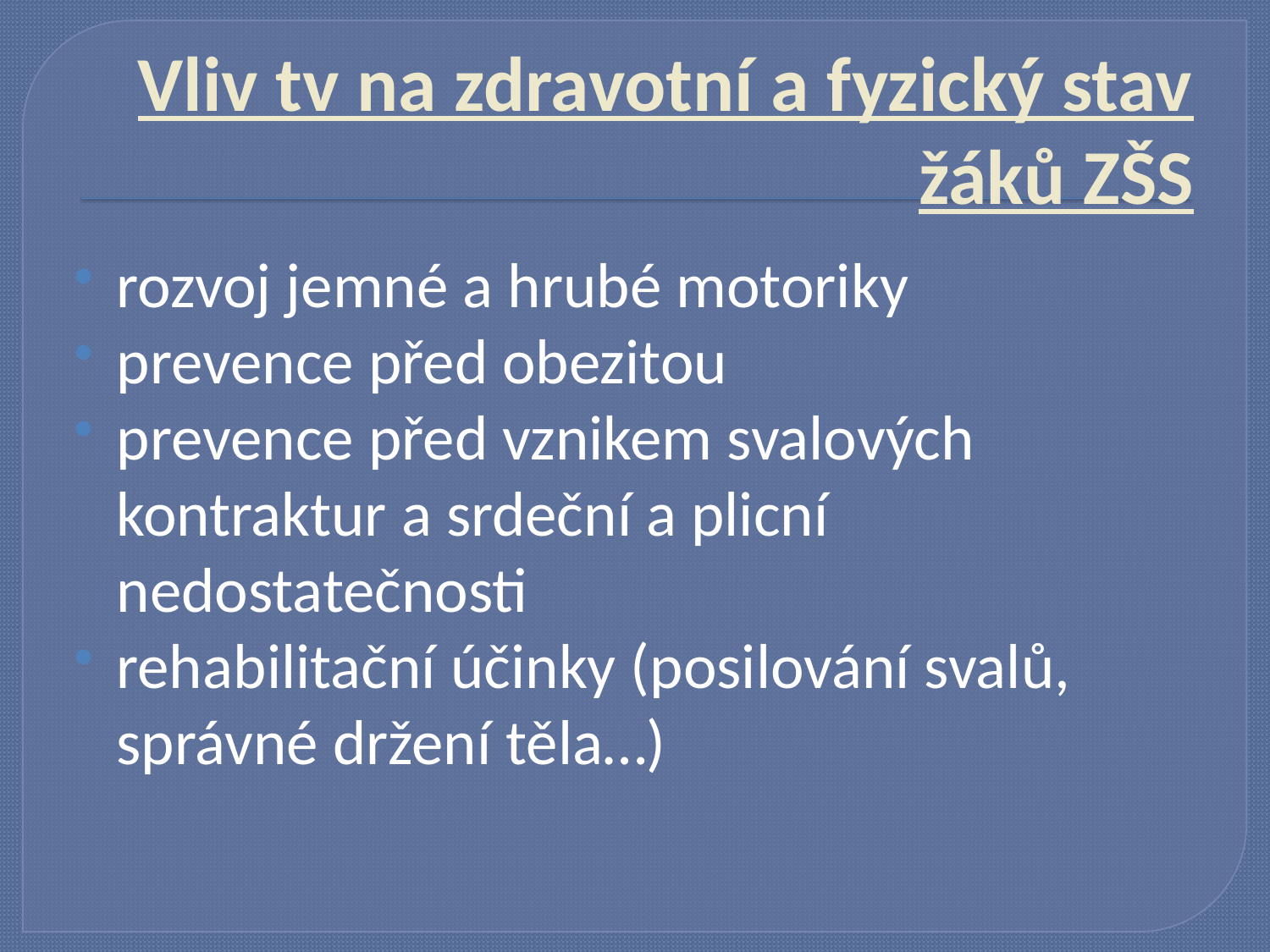

# Vliv tv na zdravotní a fyzický stav žáků ZŠS
rozvoj jemné a hrubé motoriky
prevence před obezitou
prevence před vznikem svalových kontraktur a srdeční a plicní nedostatečnosti
rehabilitační účinky (posilování svalů, správné držení těla…)